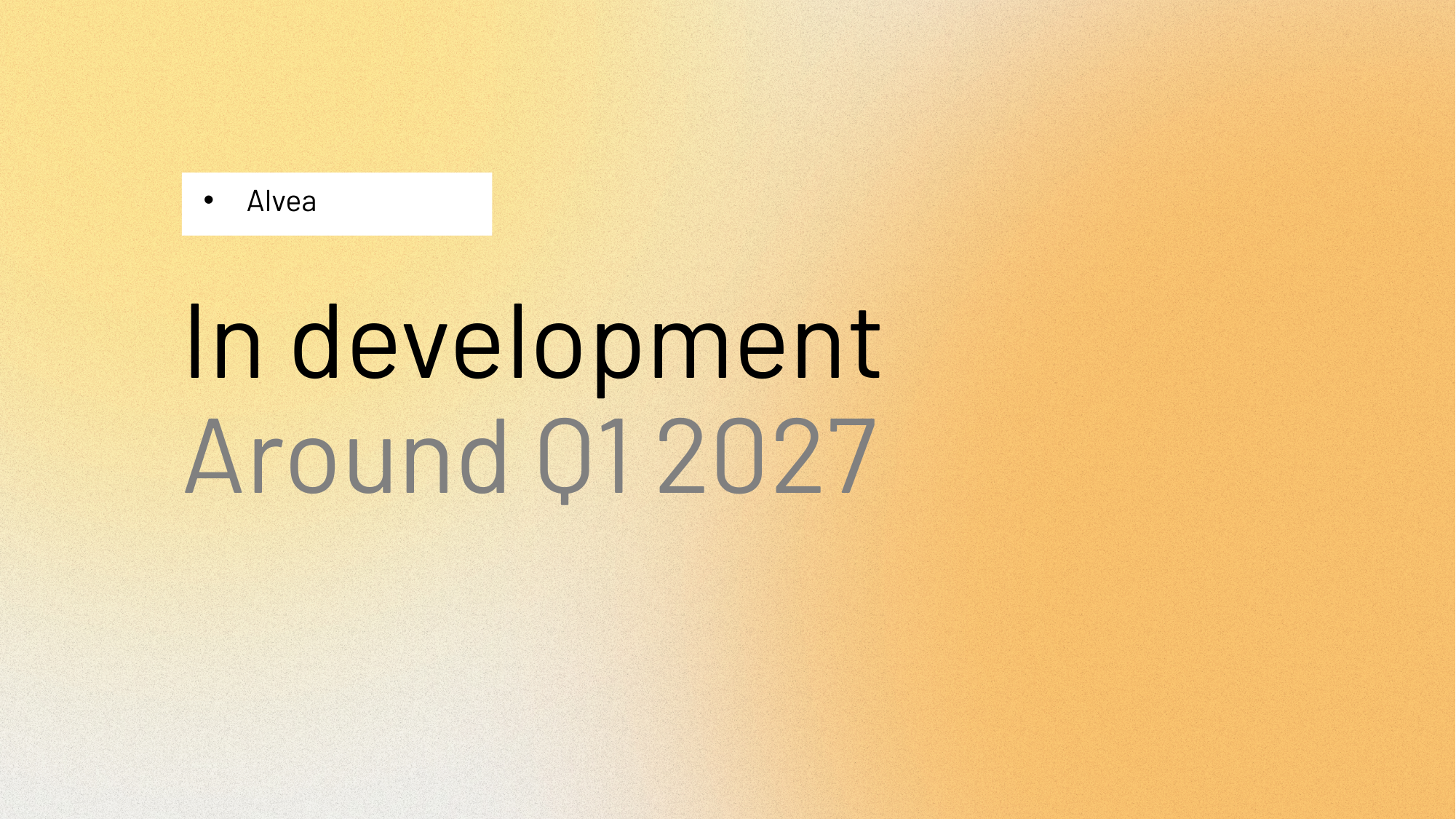

Alvea
# In development Around Q1 2027